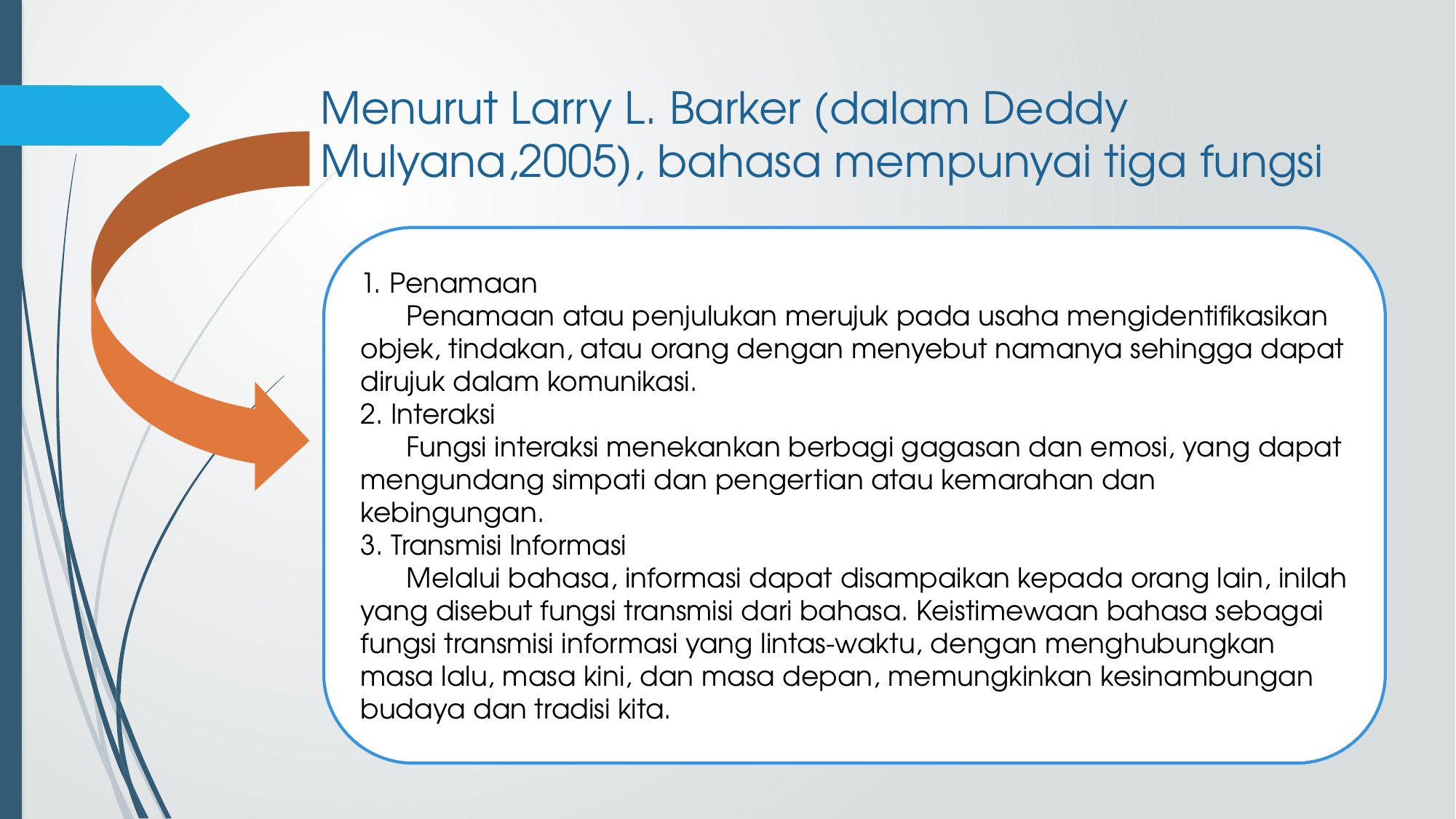

# Menurut Larry L. Barker (dalam Deddy Mulyana,2005), bahasa mempunyai tiga fungsi

1. Penamaan
      Penamaan atau penjulukan merujuk pada usaha mengidentifikasikan objek, tindakan, atau orang dengan menyebut namanya sehingga dapat dirujuk dalam komunikasi.
2. Interaksi
      Fungsi interaksi menekankan berbagi gagasan dan emosi, yang dapat mengundang simpati dan pengertian atau kemarahan dan kebingungan.
3. Transmisi Informasi
      Melalui bahasa, informasi dapat disampaikan kepada orang lain, inilah yang disebut fungsi transmisi dari bahasa. Keistimewaan bahasa sebagai fungsi transmisi informasi yang lintas-waktu, dengan menghubungkan masa lalu, masa kini, dan masa depan, memungkinkan kesinambungan budaya dan tradisi kita.